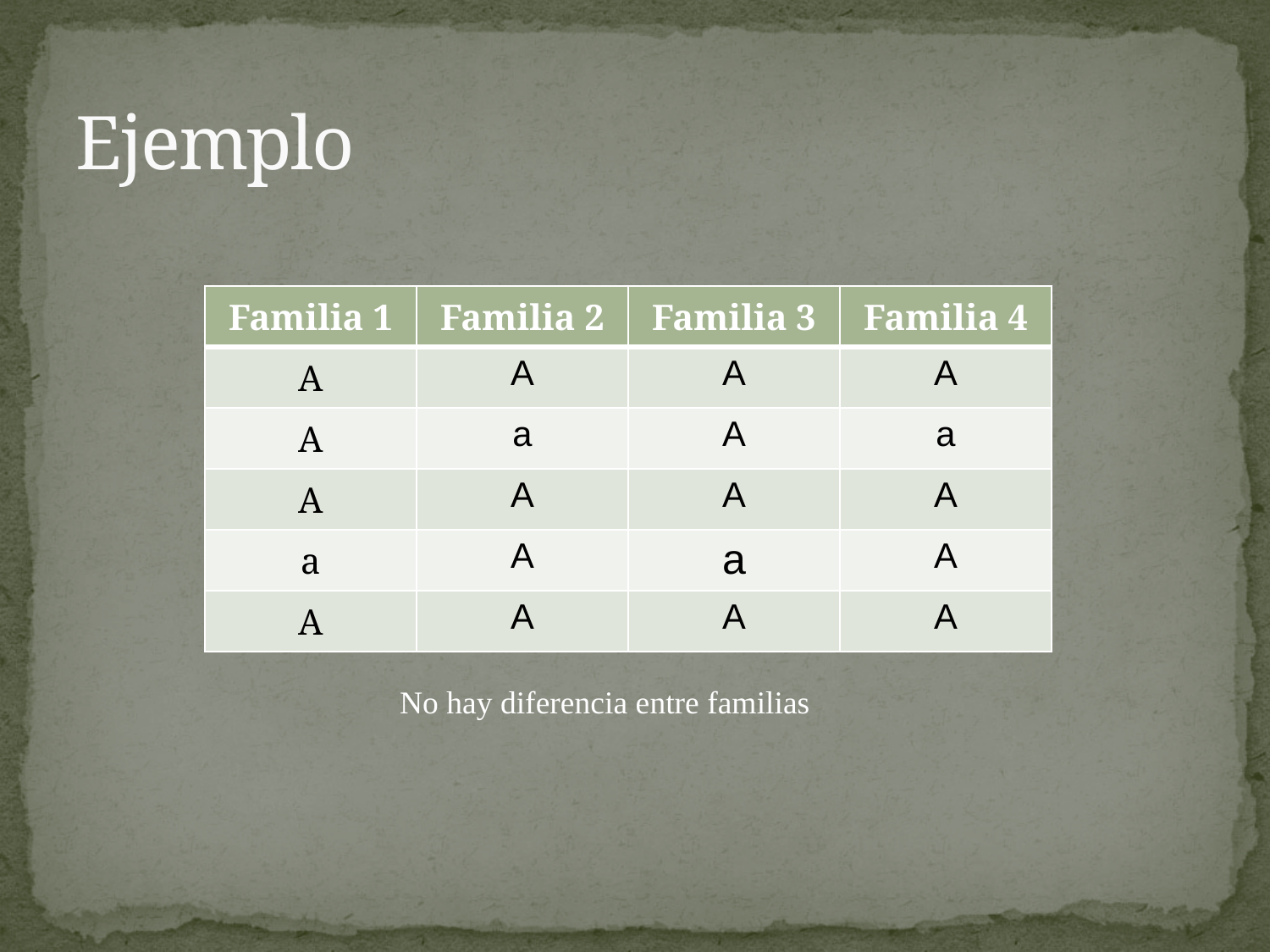

# Ejemplo
| Familia 1 | Familia 2 | Familia 3 | Familia 4 |
| --- | --- | --- | --- |
| A | A | A | A |
| A | a | A | a |
| A | A | A | A |
| a | A | a | A |
| A | A | A | A |
No hay diferencia entre familias